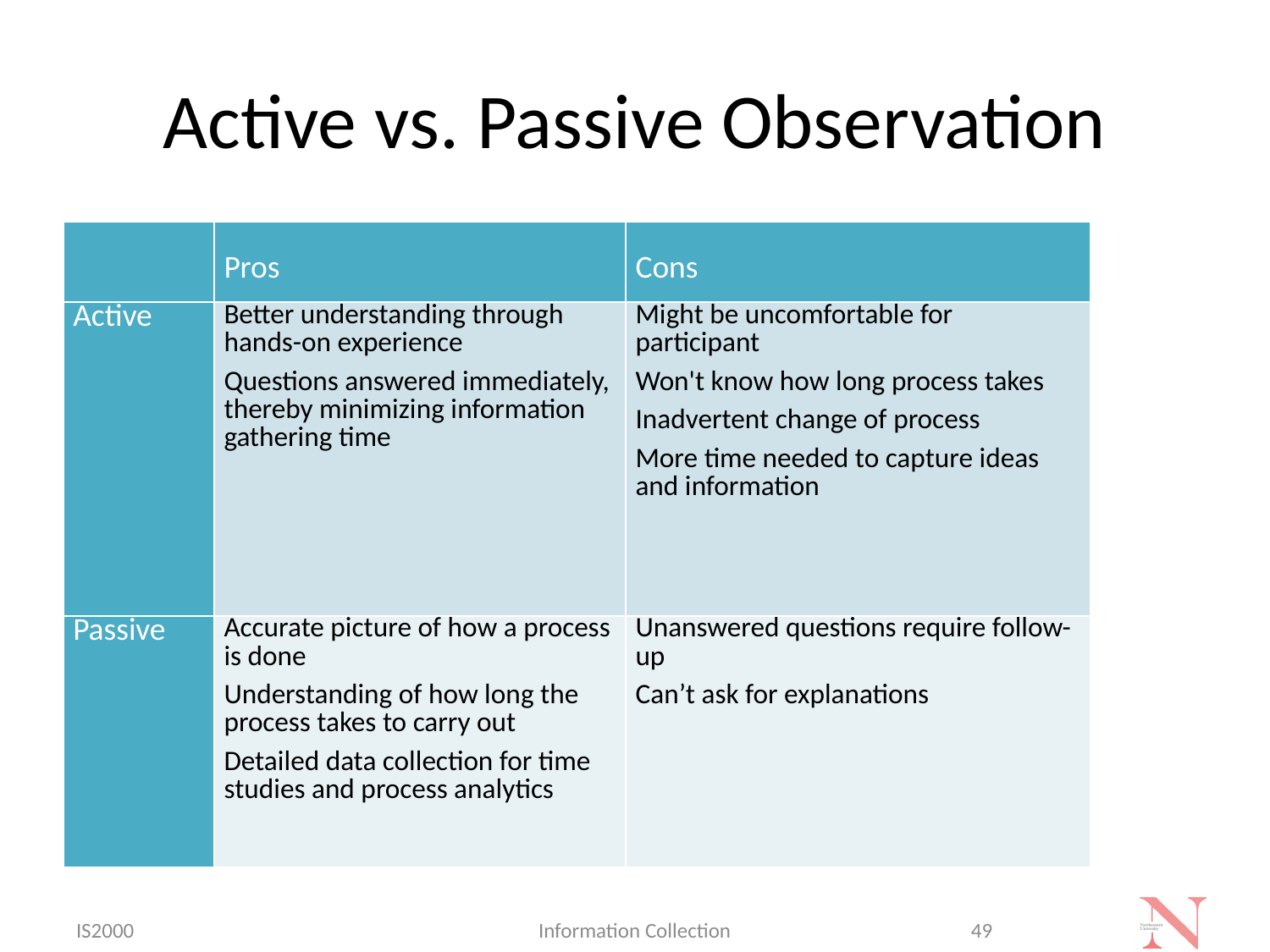

# Active vs. Passive Observation
|  | Pros | Cons |
| --- | --- | --- |
| Active | Better understanding through hands-on experience Questions answered immediately, thereby minimizing information gathering time | Might be uncomfortable for participant Won't know how long process takes Inadvertent change of process More time needed to capture ideas and information |
| Passive | Accurate picture of how a process is done Understanding of how long the process takes to carry out Detailed data collection for time studies and process analytics | Unanswered questions require follow-up Can’t ask for explanations |
IS2000
Information Collection
49